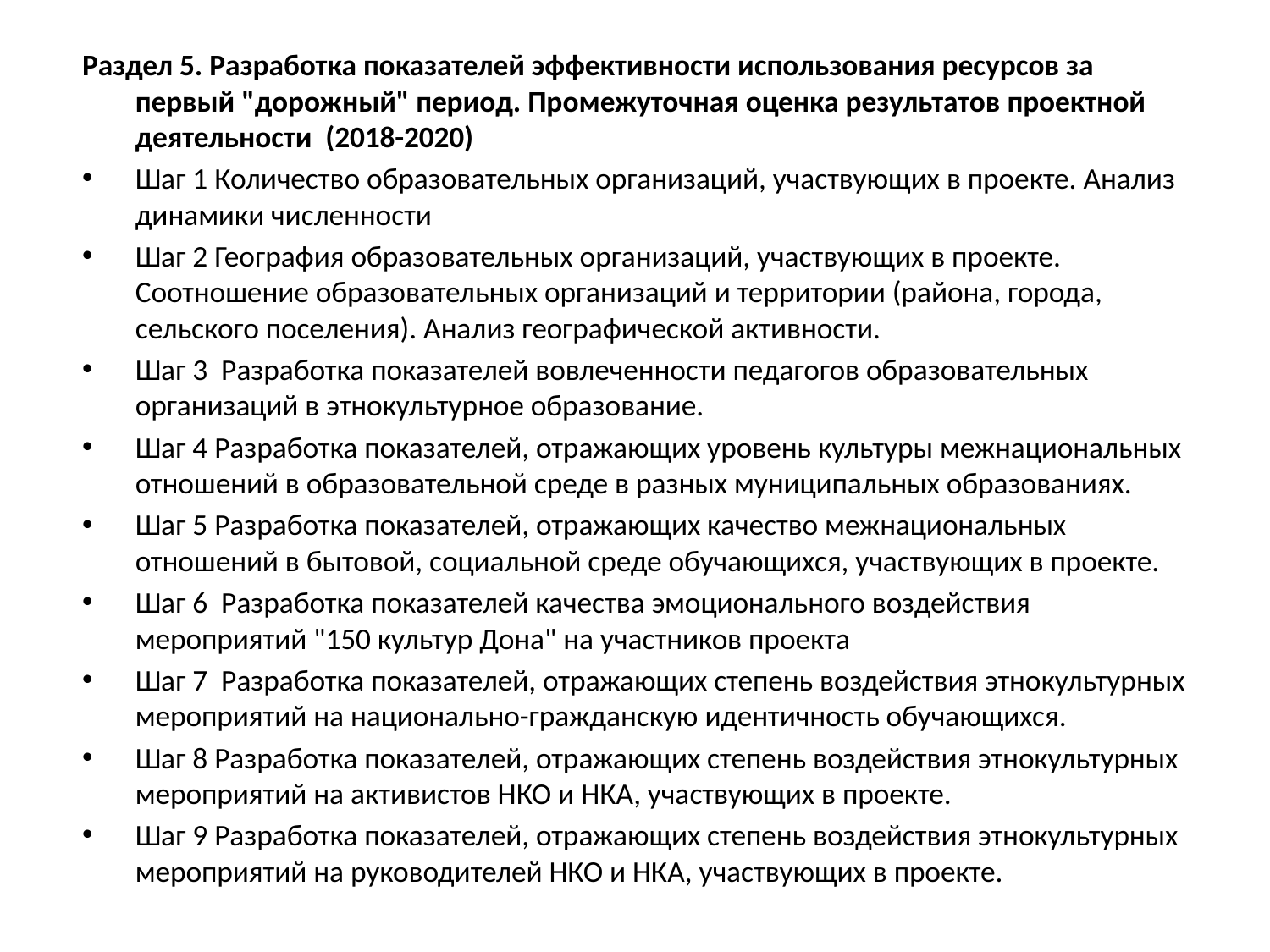

Раздел 5. Разработка показателей эффективности использования ресурсов за первый "дорожный" период. Промежуточная оценка результатов проектной деятельности  (2018-2020)
Шаг 1 Количество образовательных организаций, участвующих в проекте. Анализ динамики численности
Шаг 2 География образовательных организаций, участвующих в проекте. Соотношение образовательных организаций и территории (района, города, сельского поселения). Анализ географической активности.
Шаг 3  Разработка показателей вовлеченности педагогов образовательных организаций в этнокультурное образование.
Шаг 4 Разработка показателей, отражающих уровень культуры межнациональных отношений в образовательной среде в разных муниципальных образованиях.
Шаг 5 Разработка показателей, отражающих качество межнациональных отношений в бытовой, социальной среде обучающихся, участвующих в проекте.
Шаг 6  Разработка показателей качества эмоционального воздействия мероприятий "150 культур Дона" на участников проекта
Шаг 7  Разработка показателей, отражающих степень воздействия этнокультурных мероприятий на национально-гражданскую идентичность обучающихся.
Шаг 8 Разработка показателей, отражающих степень воздействия этнокультурных мероприятий на активистов НКО и НКА, участвующих в проекте.
Шаг 9 Разработка показателей, отражающих степень воздействия этнокультурных мероприятий на руководителей НКО и НКА, участвующих в проекте.